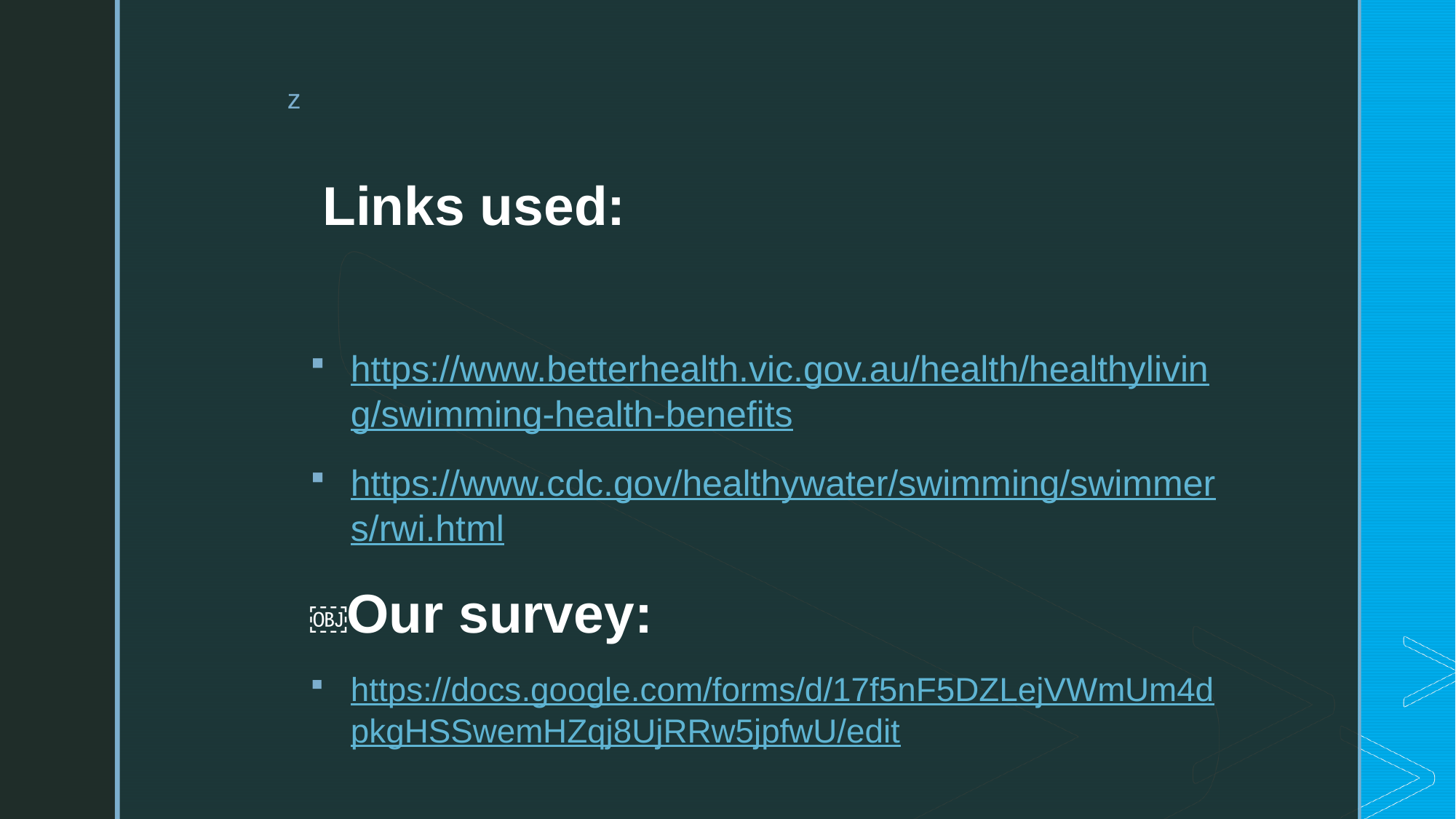

# Links used:
https://www.betterhealth.vic.gov.au/health/healthyliving/swimming-health-benefits
https://www.cdc.gov/healthywater/swimming/swimmers/rwi.html
￼Our survey:
https://docs.google.com/forms/d/17f5nF5DZLejVWmUm4dpkgHSSwemHZqj8UjRRw5jpfwU/edit